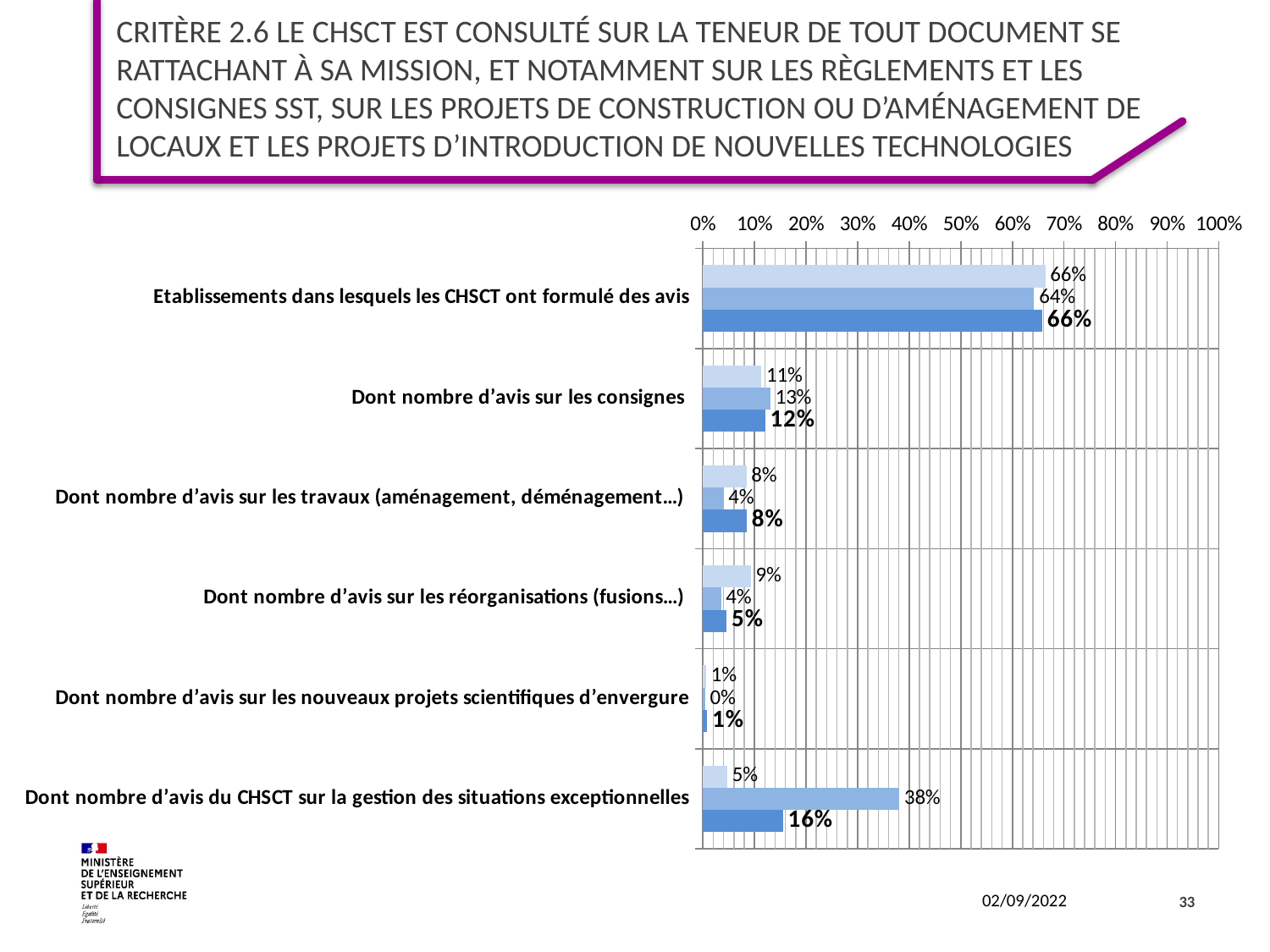

# Critère 2.6 Le CHSCT est consulté sur la teneur de tout document se rattachant à sa mission, et notamment sur les règlements et les consignes SST, sur les projets de construction ou d’aménagement de locaux et les projets d’introduction de nouvelles technologies

### Chart

| Category | 2019 | 2020 | 2021 |
|---|---|---|---|
| Etablissements dans lesquels les CHSCT ont formulé des avis | 0.6637931034482759 | 0.6422018348623854 | 0.6576576576576577 |
| Dont nombre d’avis sur les consignes  | 0.11325724319578578 | 0.131 | 0.12067156348373557 |
| Dont nombre d’avis sur les travaux (aménagement, déménagement…)  | 0.08428446005267778 | 0.04 | 0.08499475341028331 |
| Dont nombre d’avis sur les réorganisations (fusions…)  | 0.09306409130816505 | 0.035 | 0.046169989506820566 |
| Dont nombre d’avis sur les nouveaux projets scientifiques d’envergure | 0.006145741878841089 | 0.004 | 0.008394543546694649 |
| Dont nombre d’avis du CHSCT sur la gestion des situations exceptionnelles | 0.04741000877963126 | 0.381 | 0.155299055613851 |
33